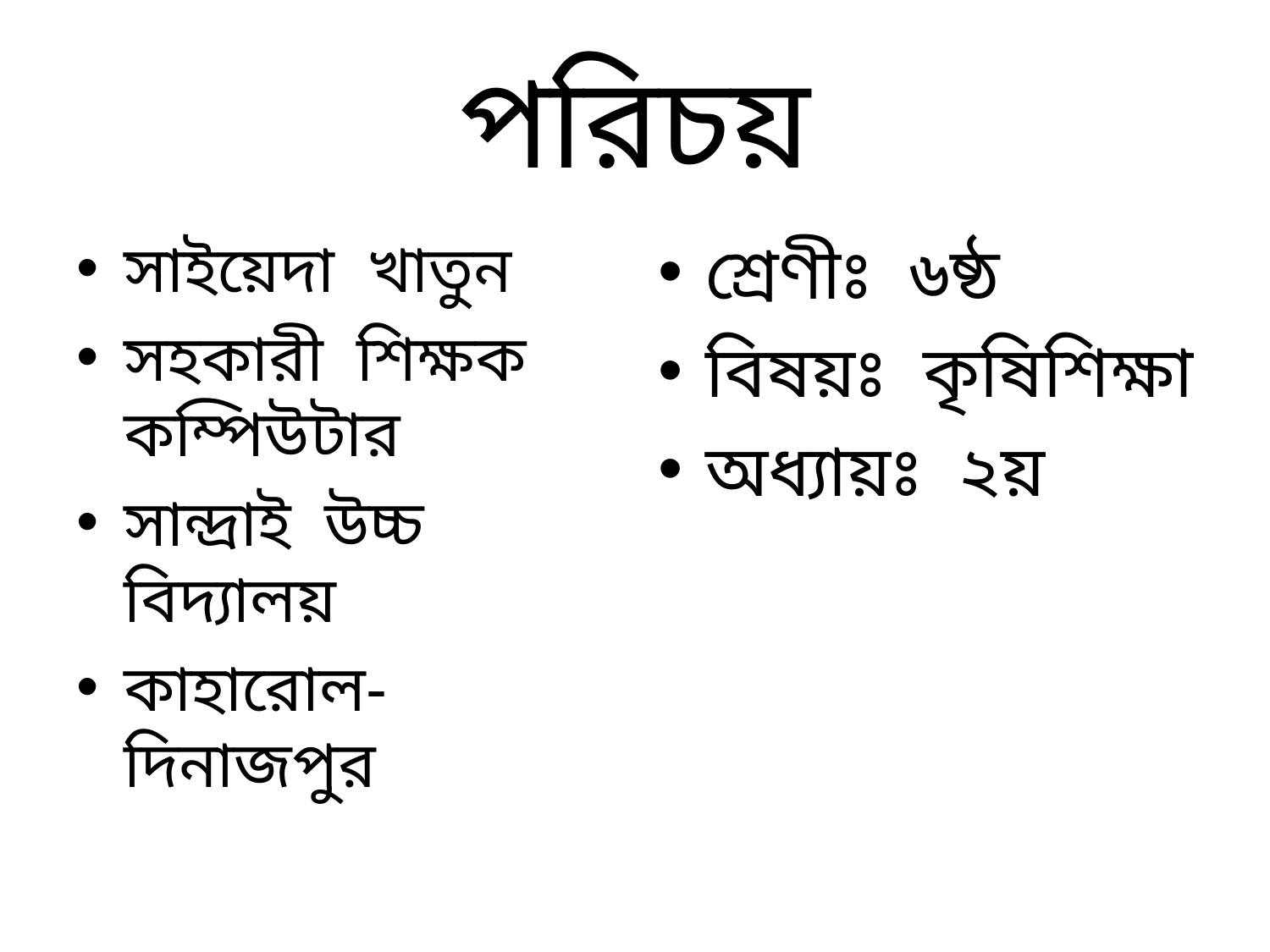

# পরিচয়
সাইয়েদা  খাতুন
সহকারী  শিক্ষক  কম্পিউটার
সান্দ্রাই  উচ্চ  বিদ্যালয়
কাহারোল-দিনাজপুর
শ্রেণীঃ  ৬ষ্ঠ
বিষয়ঃ  কৃষিশিক্ষা
অধ্যায়ঃ  ২য়